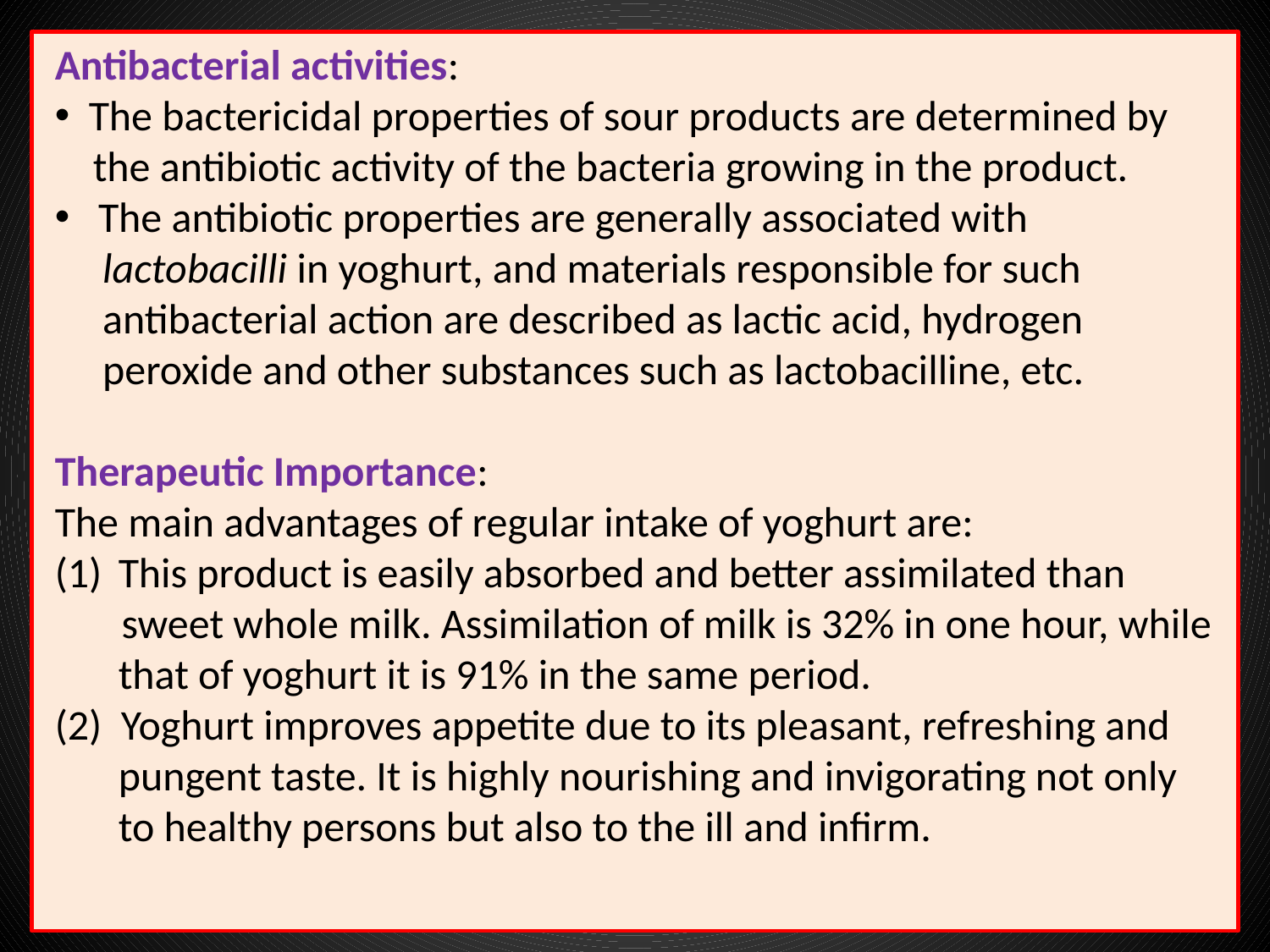

Antibacterial activities:
  The bactericidal properties of sour products are determined by
    the antibiotic activity of the bacteria growing in the product.
   The antibiotic properties are generally associated with
     lactobacilli in yoghurt, and materials responsible for such
     antibacterial action are described as lactic acid, hydrogen
     peroxide and other substances such as lactobacilline, etc.

Therapeutic Importance:
The main advantages of regular intake of yoghurt are:
This product is easily absorbed and better assimilated than
       sweet whole milk. Assimilation of milk is 32% in one hour, while that of yoghurt it is 91% in the same period.
(2)  Yoghurt improves appetite due to its pleasant, refreshing and pungent taste. It is highly nourishing and invigorating not only to healthy persons but also to the ill and infirm.